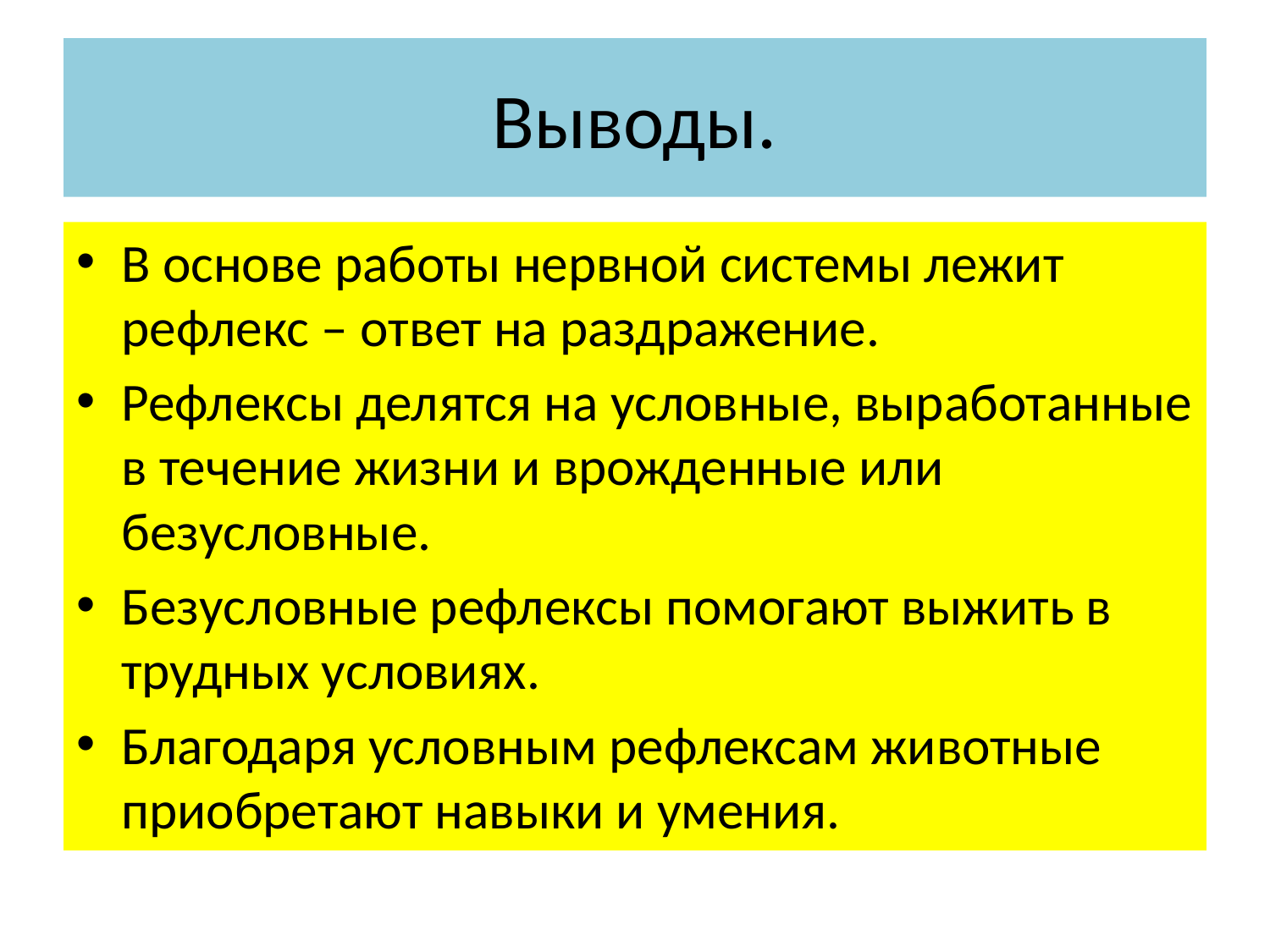

# Выводы.
В основе работы нервной системы лежит рефлекс – ответ на раздражение.
Рефлексы делятся на условные, выработанные в течение жизни и врожденные или безусловные.
Безусловные рефлексы помогают выжить в трудных условиях.
Благодаря условным рефлексам животные приобретают навыки и умения.